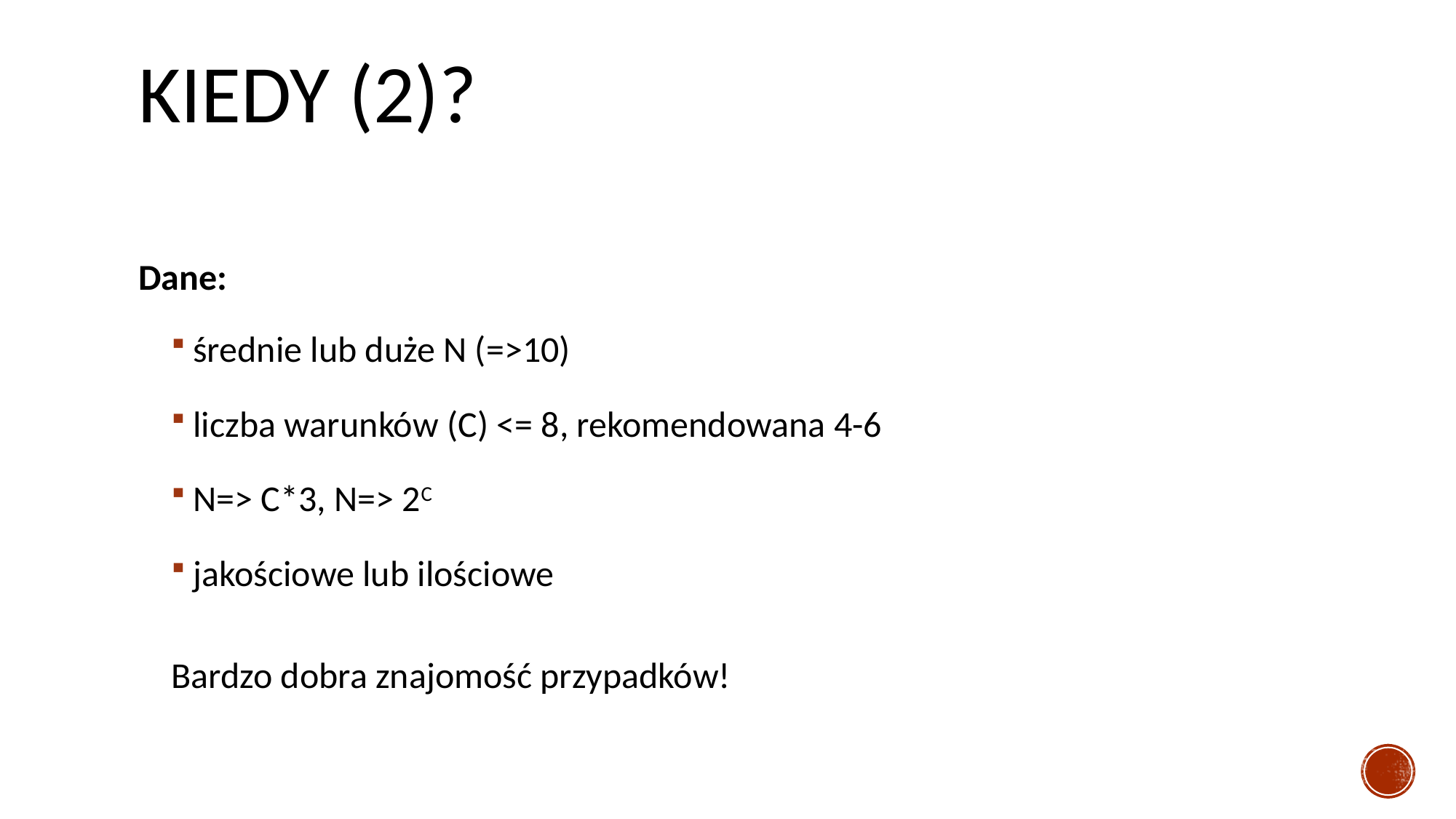

# Kiedy (2)?
Dane:
średnie lub duże N (=>10)
liczba warunków (C) <= 8, rekomendowana 4-6
N=> C*3, N=> 2C
jakościowe lub ilościowe

Bardzo dobra znajomość przypadków!